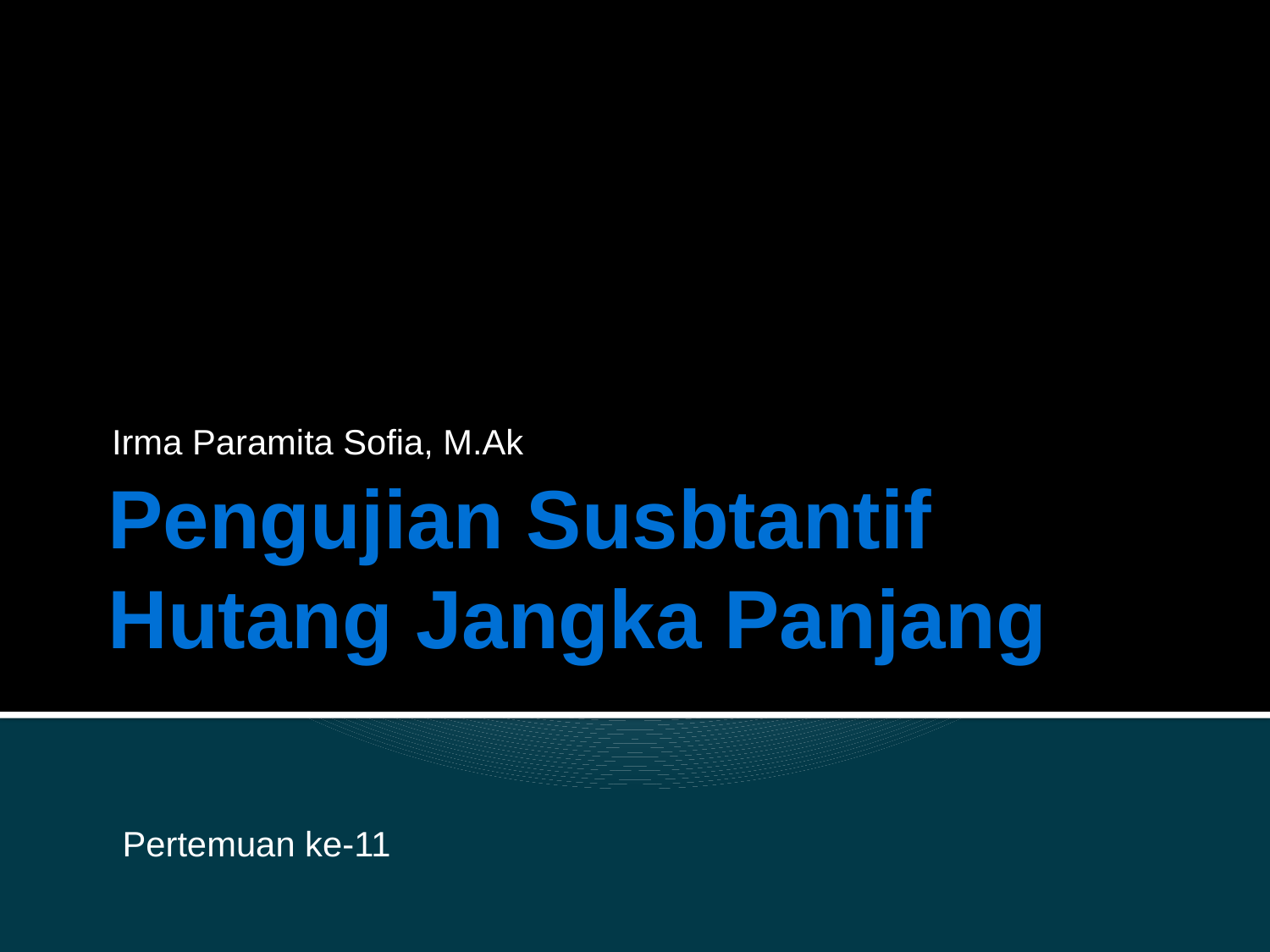

Irma Paramita Sofia, M.Ak
# Pengujian Susbtantif Hutang Jangka Panjang
Pertemuan ke-11